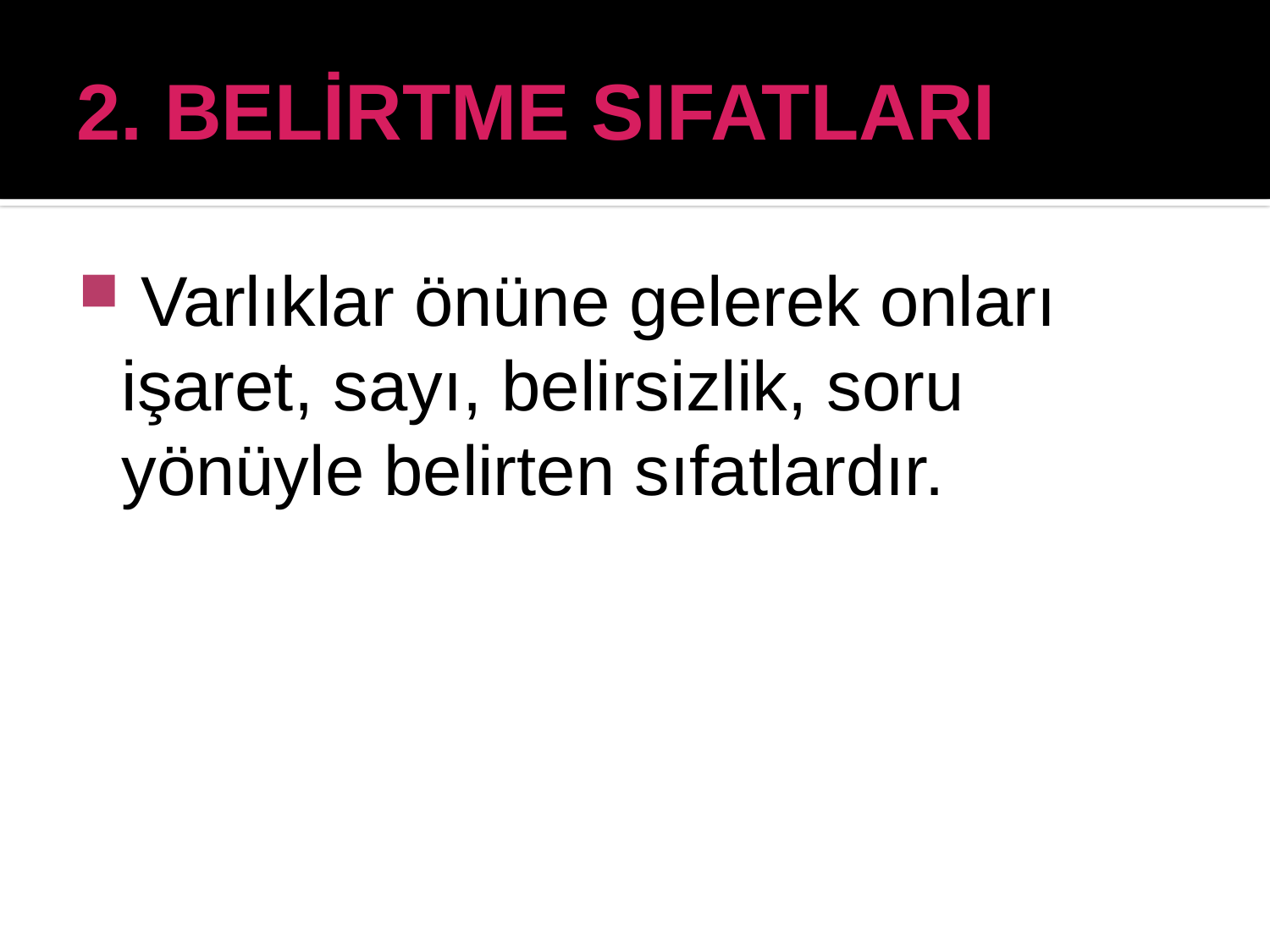

# 2. BELİRTME SIFATLARI
 Varlıklar önüne gelerek onları işaret, sayı, belirsizlik, soru yönüyle belirten sıfatlardır.